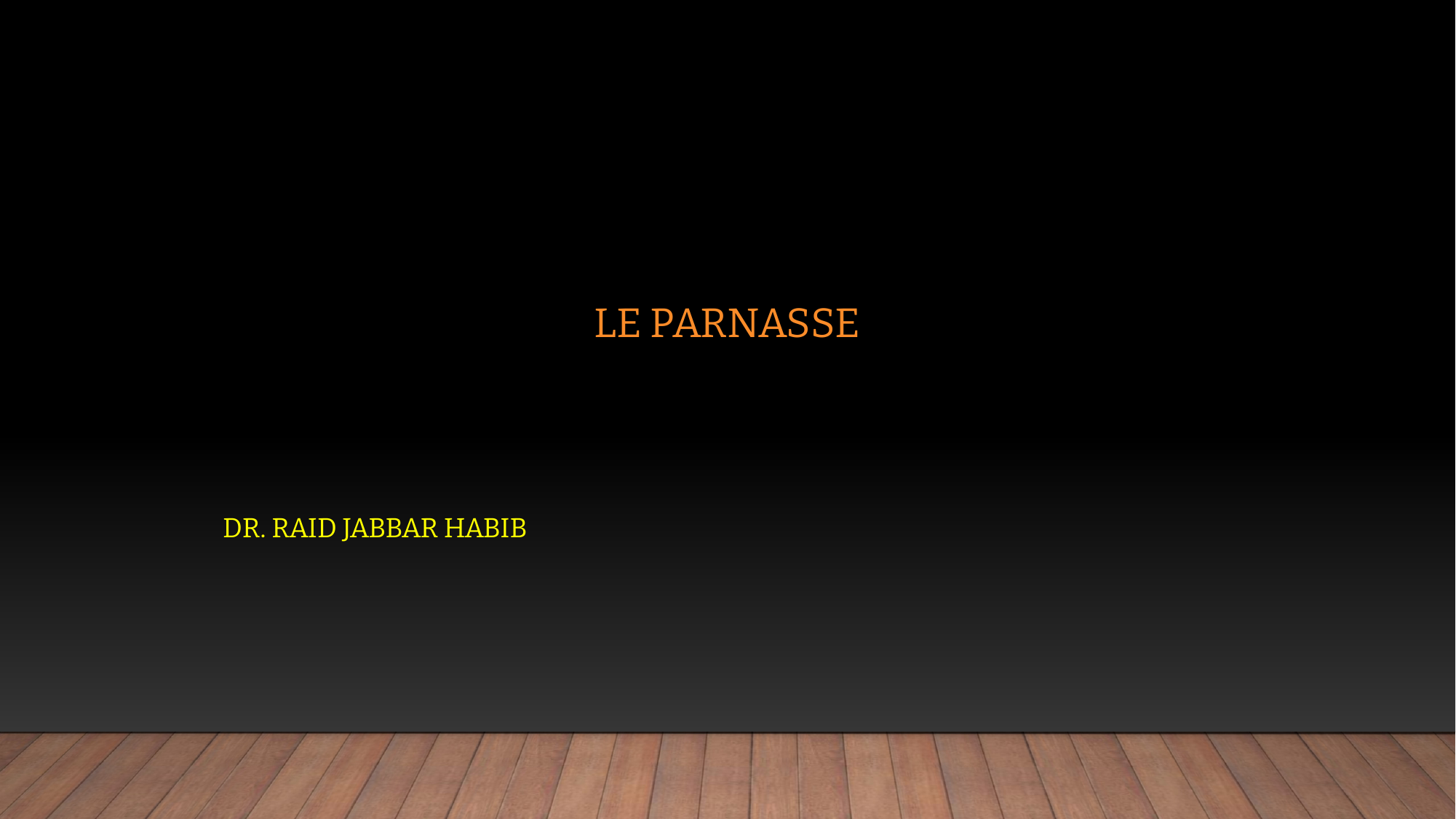

# Le Parnasse

Dr. Raid Jabbar habib